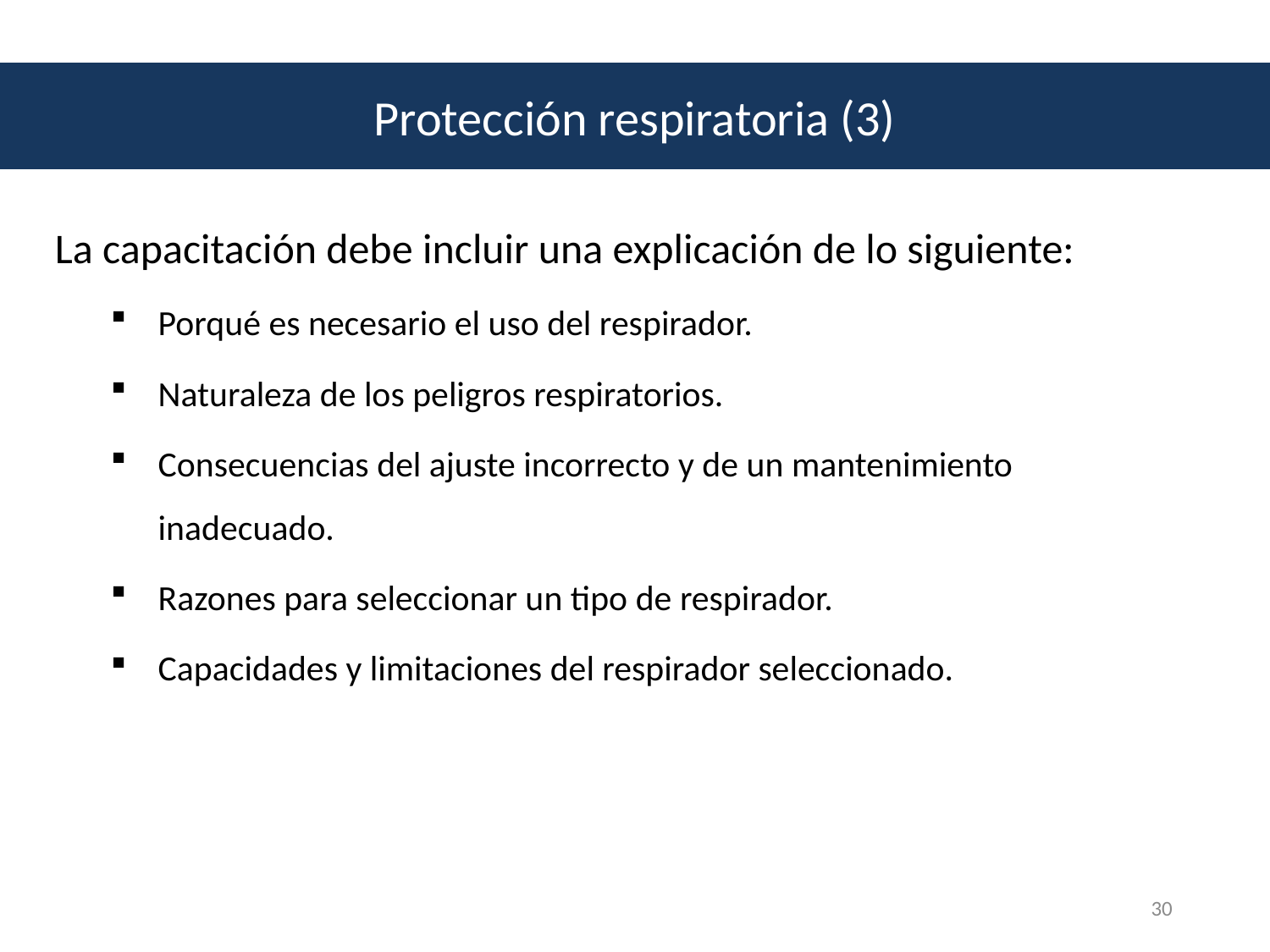

Protección respiratoria (3)
La capacitación debe incluir una explicación de lo siguiente:
Porqué es necesario el uso del respirador.
Naturaleza de los peligros respiratorios.
Consecuencias del ajuste incorrecto y de un mantenimiento inadecuado.
Razones para seleccionar un tipo de respirador.
Capacidades y limitaciones del respirador seleccionado.
30